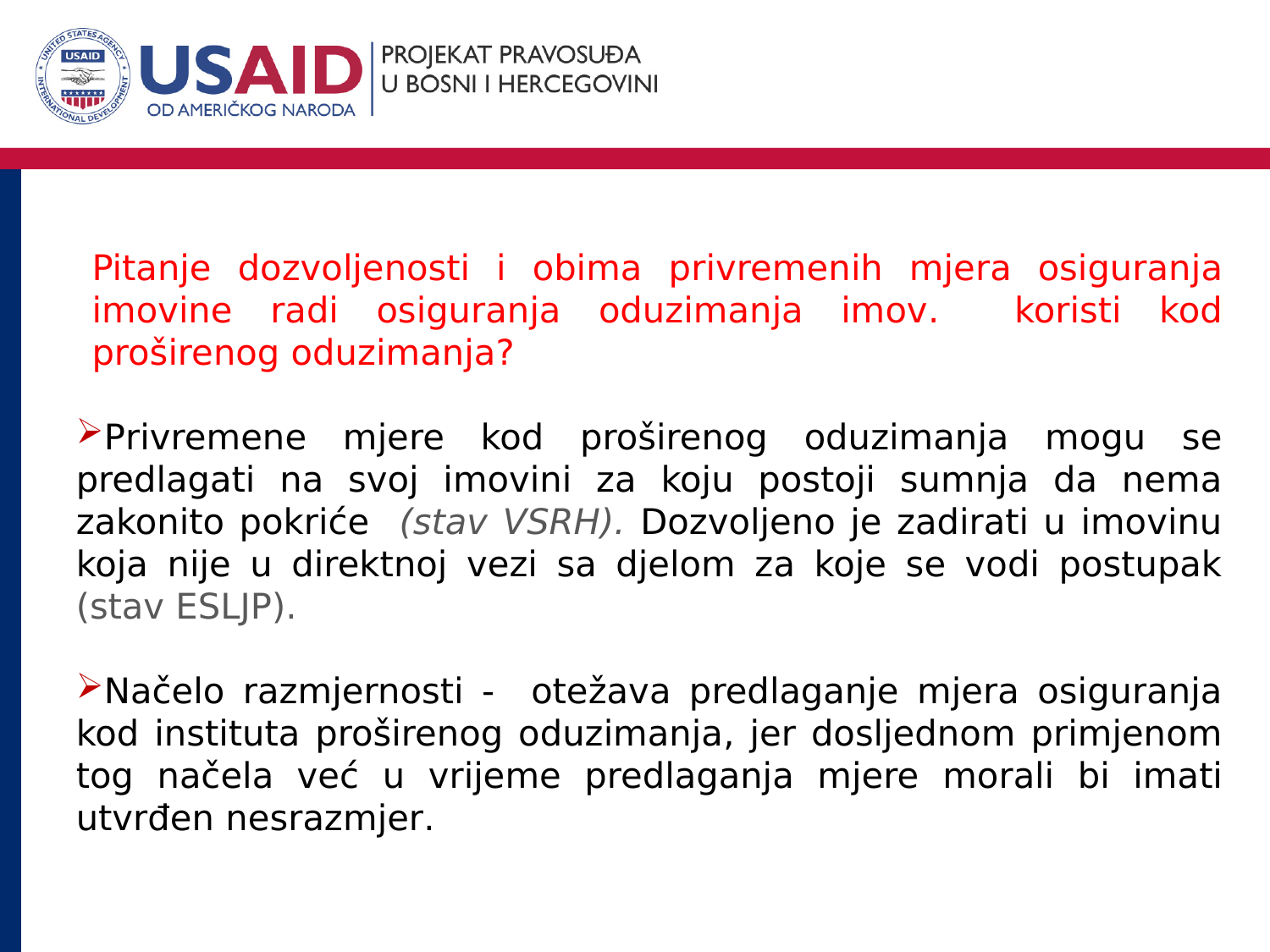

Pitanje dozvoljenosti i obima privremenih mjera osiguranja imovine radi osiguranja oduzimanja imov.  koristi kod proširenog oduzimanja?

Privremene mjere kod proširenog oduzimanja mogu se predlagati na svoj imovini za koju postoji sumnja da nema zakonito pokriće  (stav VSRH). Dozvoljeno je zadirati u imovinu koja nije u direktnoj vezi sa djelom za koje se vodi postupak (stav ESLJP).

Načelo razmjernosti -  otežava predlaganje mjera osiguranja kod instituta proširenog oduzimanja, jer dosljednom primjenom tog načela već u vrijeme predlaganja mjere morali bi imati utvrđen nesrazmjer.